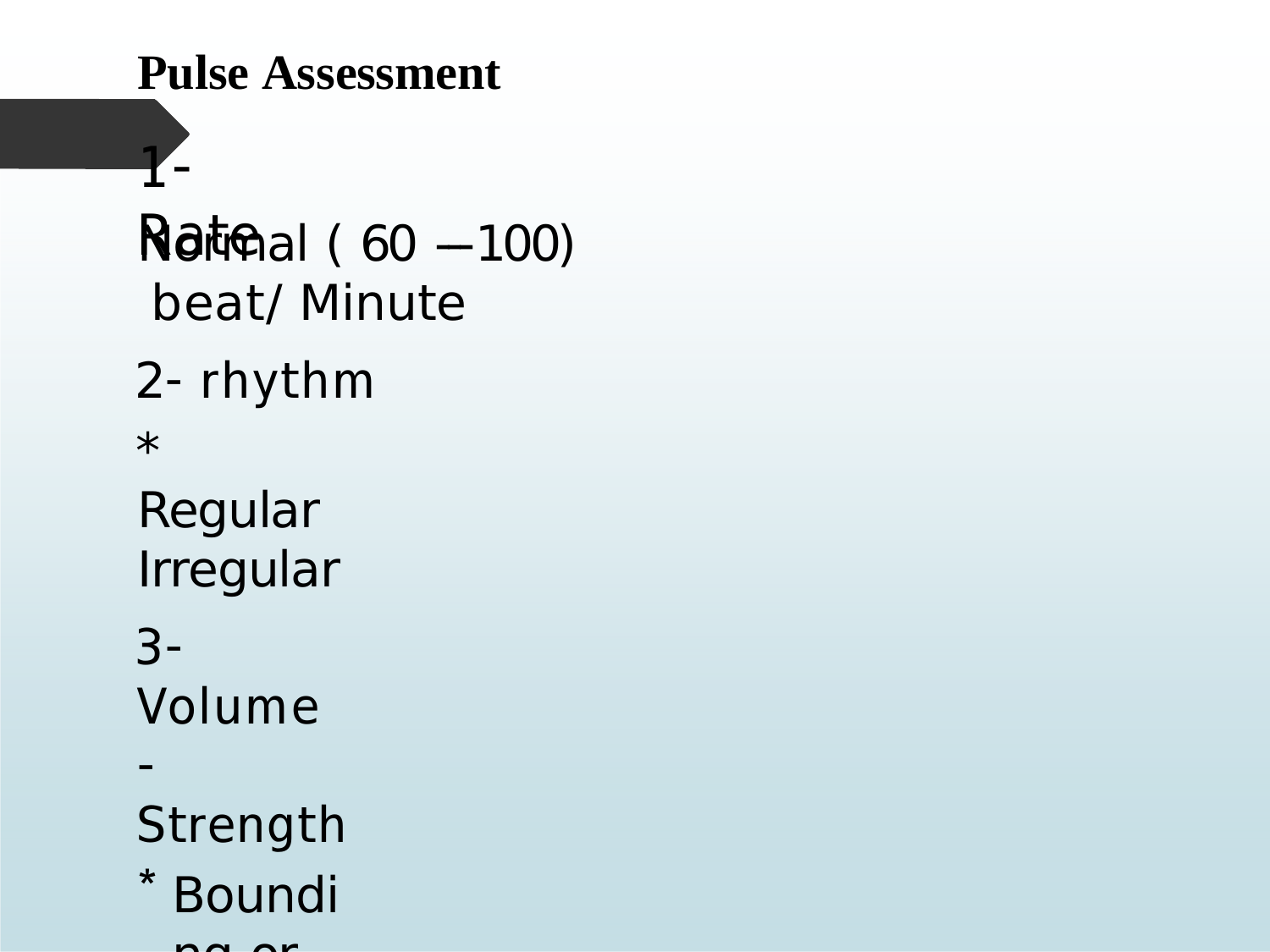

Pulse Assessment

# 1- Rate
Normal ( 60 ---100) beat/ Minute
2- rhythm
* Regular Irregular
3- Volume -Strength
Bounding or strong pulse
Normal pulse
* weak or threatening pulse
Absent of pulse